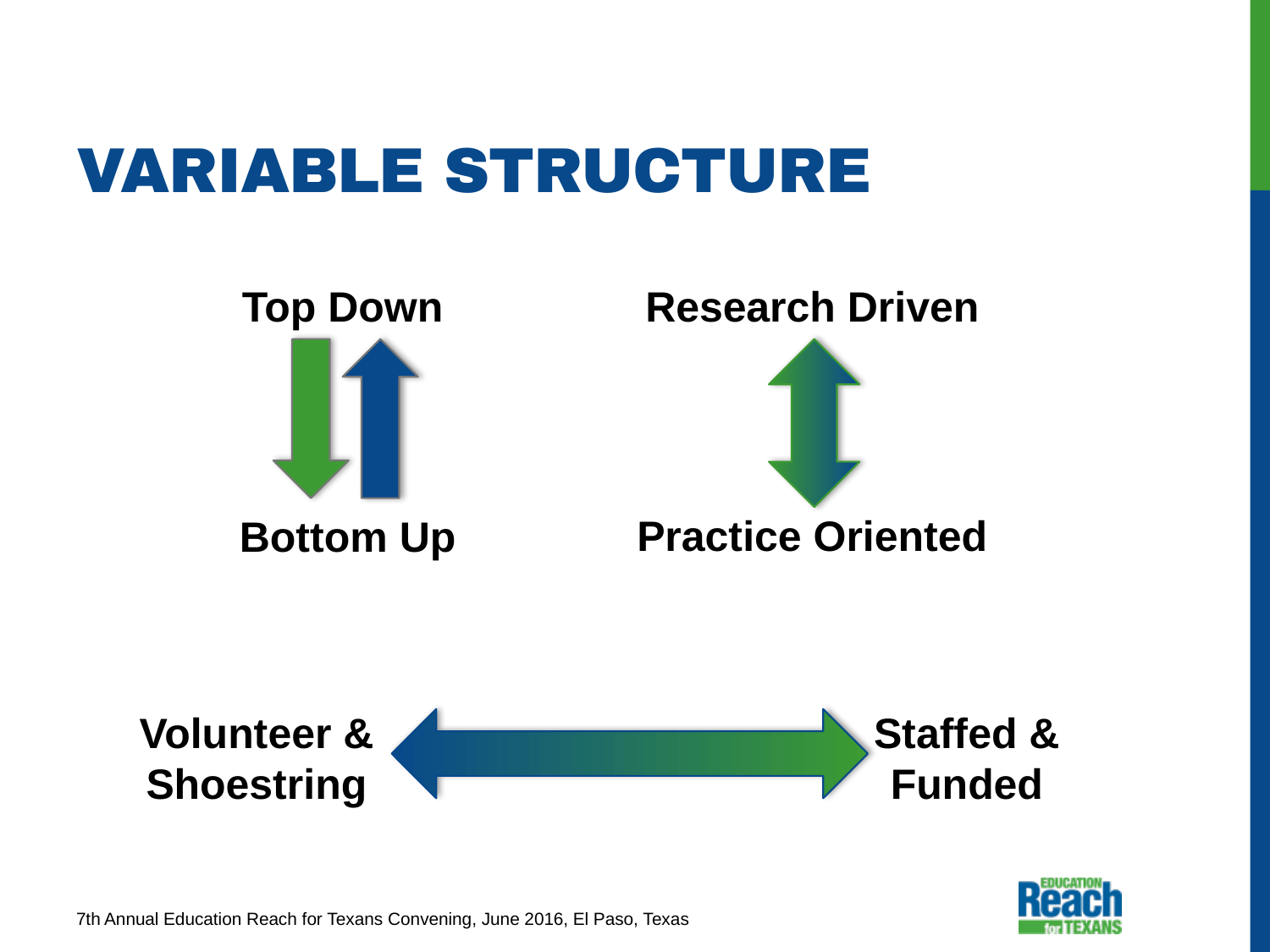

# Variable structure
Top Down
Research Driven

Practice Oriented
Bottom Up
Volunteer &
Shoestring
Staffed &
Funded

7th Annual Education Reach for Texans Convening, June 2016, El Paso, Texas